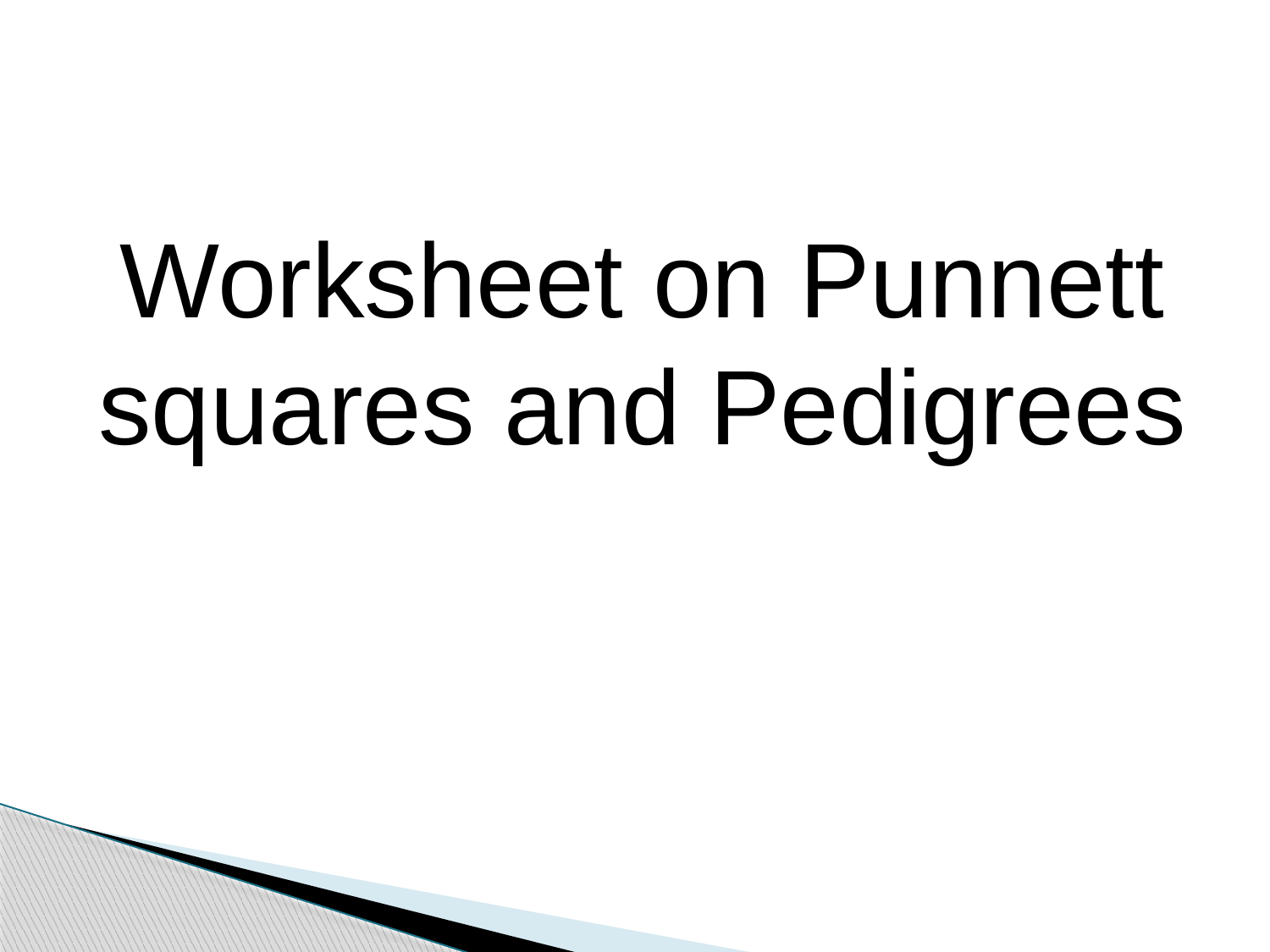

#
Worksheet on Punnett squares and Pedigrees